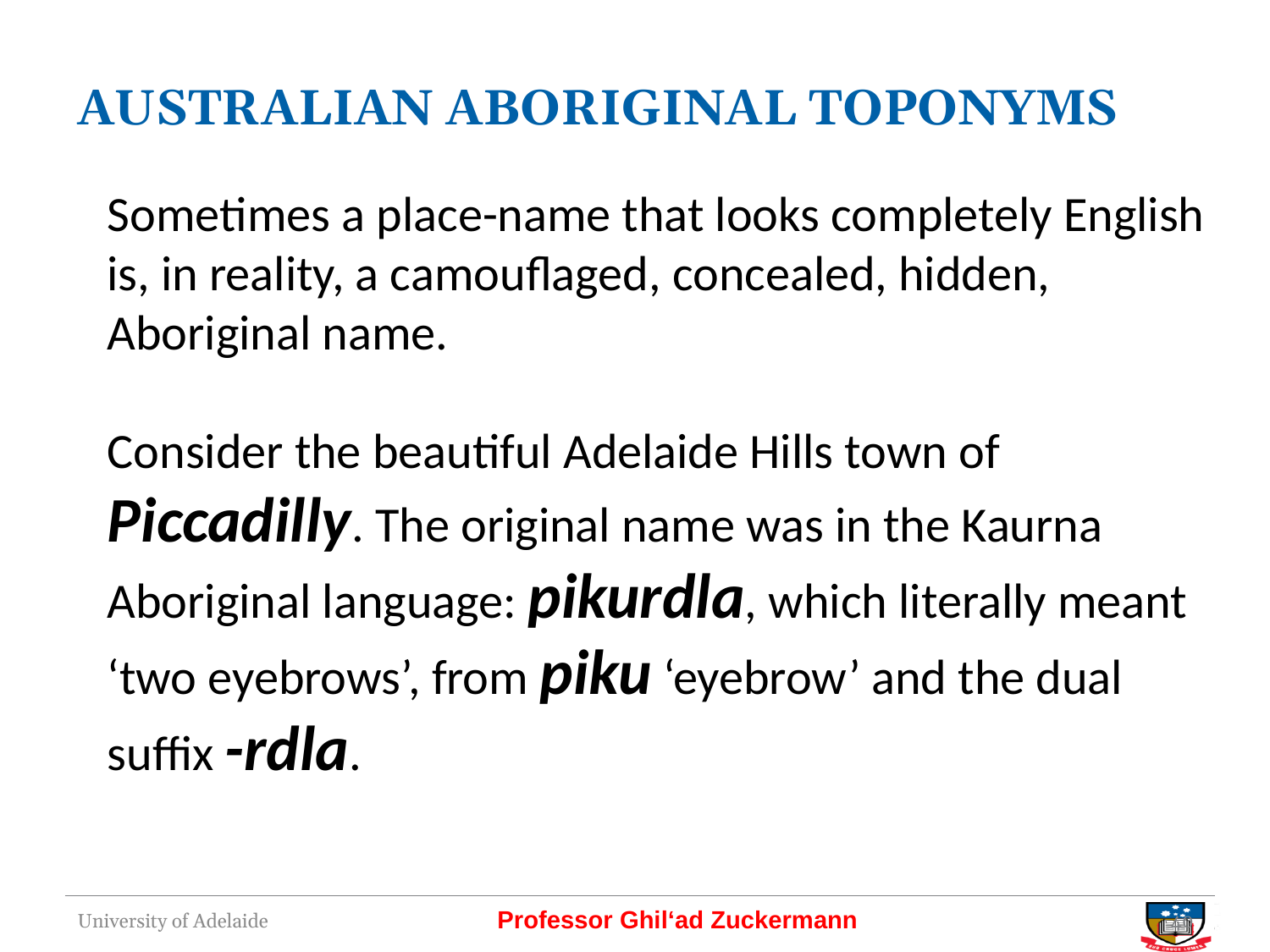

# AUSTRALIAN ABORIGINAL TOPONYMS
Sometimes a place-name that looks completely English is, in reality, a camouflaged, concealed, hidden, Aboriginal name.

Consider the beautiful Adelaide Hills town of Piccadilly. The original name was in the Kaurna Aboriginal language: pikurdla, which literally meant ‘two eyebrows’, from piku ‘eyebrow’ and the dual suffix -rdla.
University of Adelaide
40
Professor Ghil‘ad Zuckermann